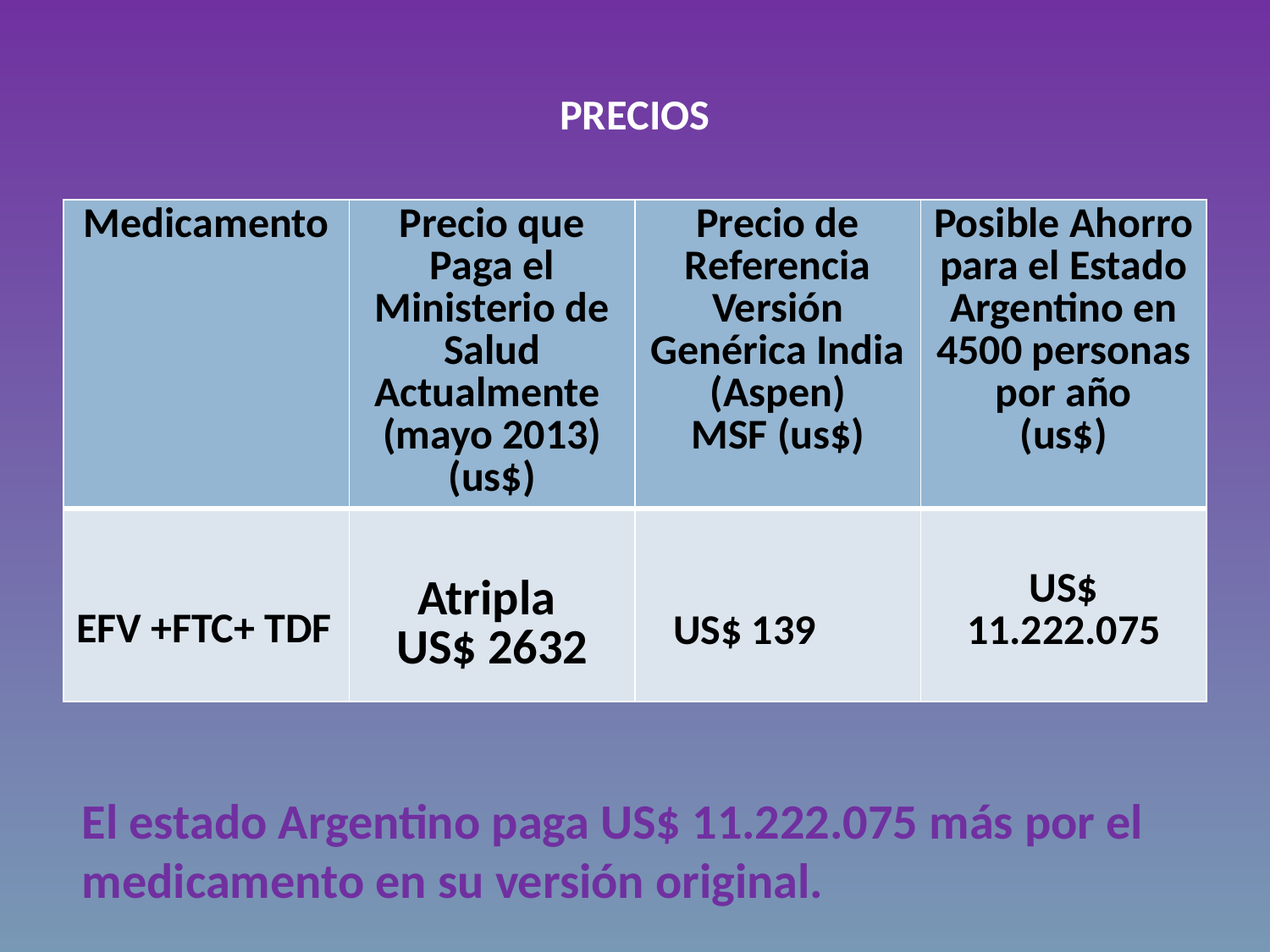

# PRECIOS
| Medicamento | Precio que Paga el Ministerio de Salud Actualmente (mayo 2013) (us$) | Precio de Referencia Versión Genérica India (Aspen) MSF (us$) | Posible Ahorro para el Estado Argentino en 4500 personas por año (us$) |
| --- | --- | --- | --- |
| EFV +FTC+ TDF | Atripla US$ 2632 | US$ 139 | US$ 11.222.075 |
El estado Argentino paga US$ 11.222.075 más por el medicamento en su versión original.